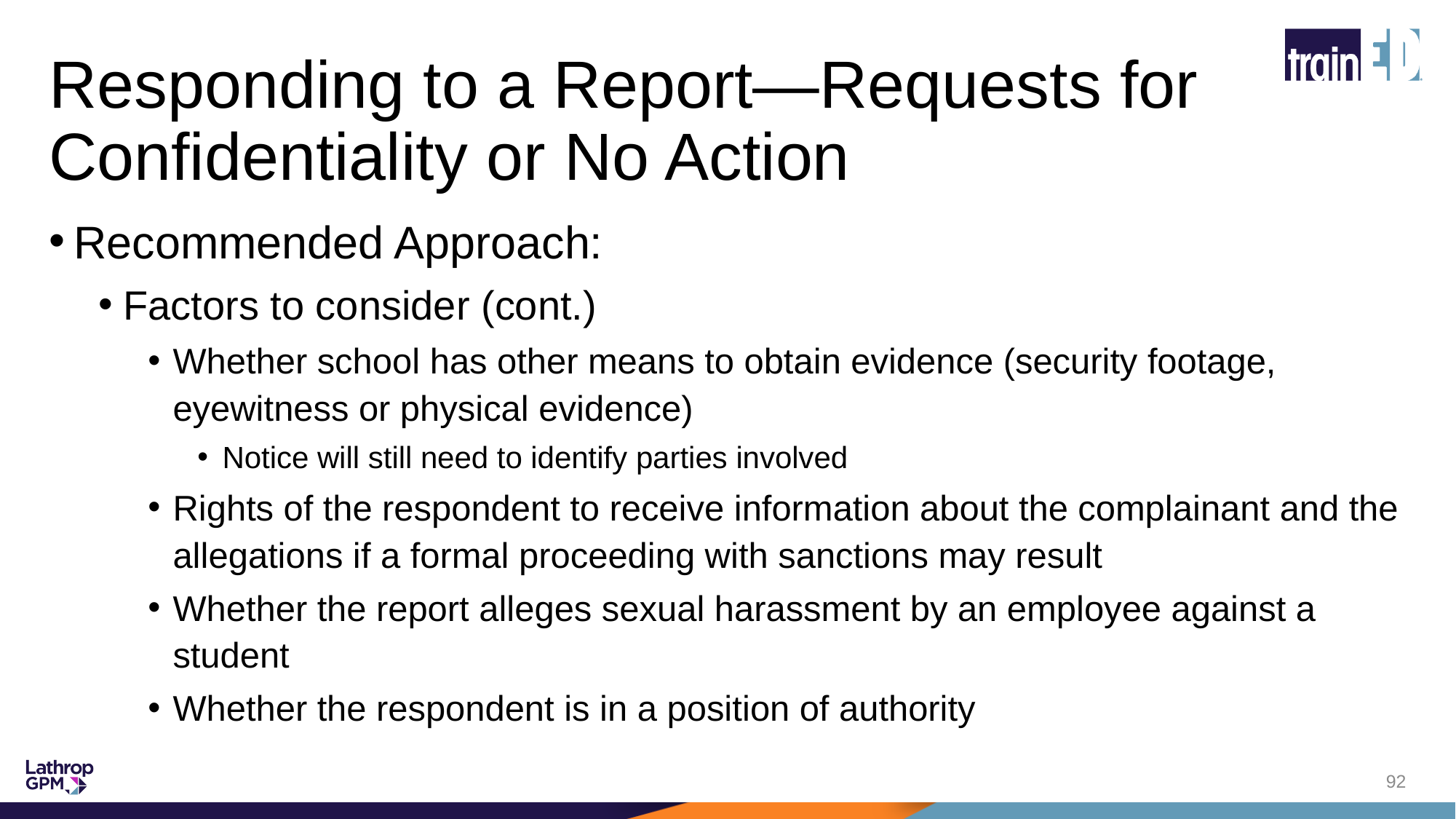

# Responding to a Report—Requests for Confidentiality or No Action
Recommended Approach:
Factors to consider (cont.)
Whether school has other means to obtain evidence (security footage, eyewitness or physical evidence)
Notice will still need to identify parties involved
Rights of the respondent to receive information about the complainant and the allegations if a formal proceeding with sanctions may result
Whether the report alleges sexual harassment by an employee against a student
Whether the respondent is in a position of authority
92